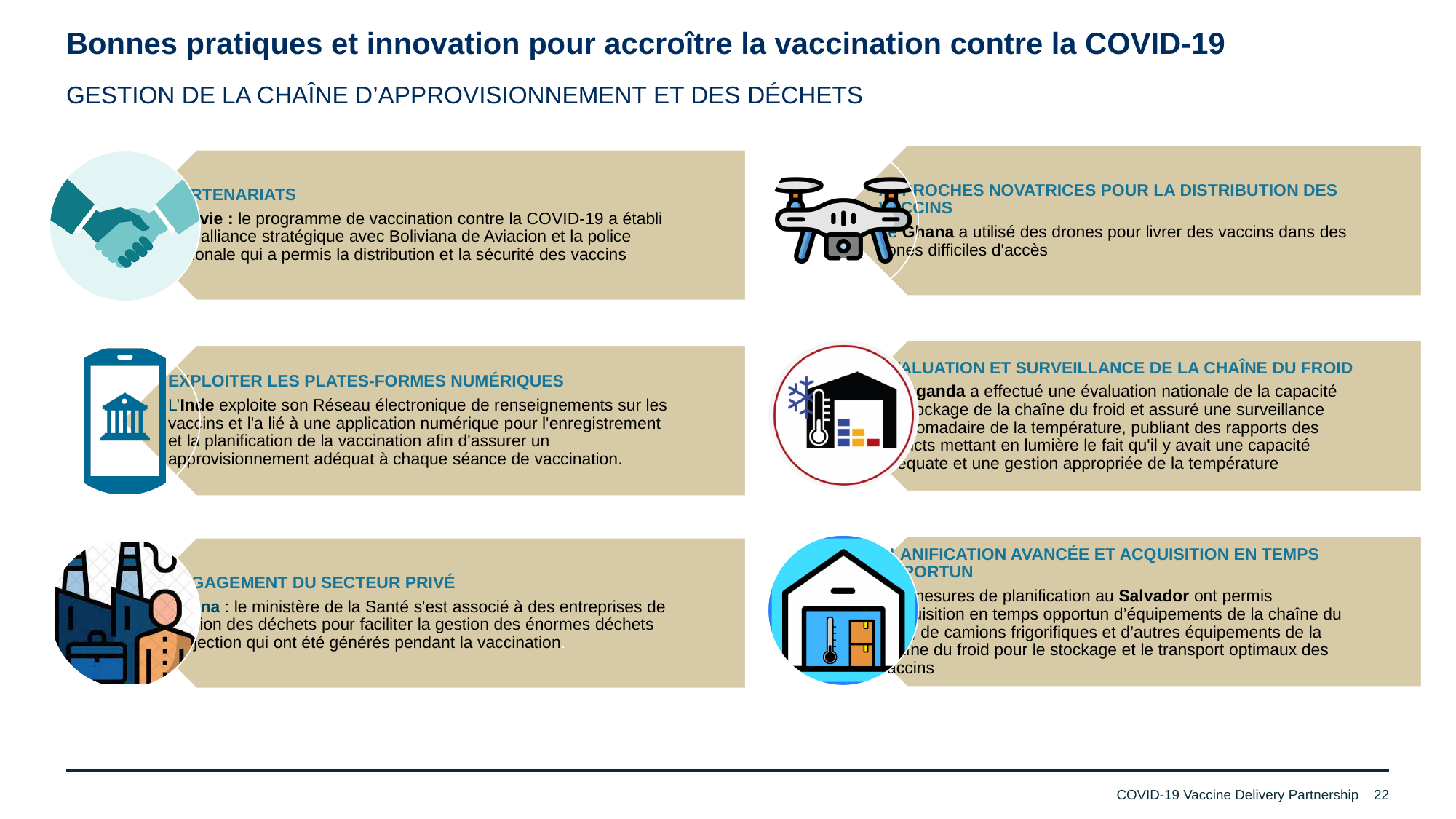

Bonnes pratiques et innovation pour accroître la vaccination contre la COVID-19
GESTION DE LA CHAÎNE D’APPROVISIONNEMENT ET DES DÉCHETS
APPROCHES NOVATRICES POUR LA DISTRIBUTION DES VACCINS
Le Ghana a utilisé des drones pour livrer des vaccins dans des zones difficiles d'accès
ÉVALUATION ET SURVEILLANCE DE LA CHAÎNE DU FROID
L'Ouganda a effectué une évaluation nationale de la capacité de stockage de la chaîne du froid et assuré une surveillance hebdomadaire de la température, publiant des rapports des districts mettant en lumière le fait qu'il y avait une capacité adéquate et une gestion appropriée de la température
PLANIFICATION AVANCÉE ET ACQUISITION EN TEMPS OPPORTUN
Les mesures de planification au Salvador ont permis l’acquisition en temps opportun d’équipements de la chaîne du froid, de camions frigorifiques et d’autres équipements de la chaîne du froid pour le stockage et le transport optimaux des vaccins
PARTENARIATS
Bolivie : le programme de vaccination contre la COVID-19 a établi une alliance stratégique avec Boliviana de Aviacion et la police nationale qui a permis la distribution et la sécurité des vaccins
EXPLOITER LES PLATES-FORMES NUMÉRIQUES
L’Inde exploite son Réseau électronique de renseignements sur les vaccins et l'a lié à une application numérique pour l'enregistrement et la planification de la vaccination afin d'assurer un approvisionnement adéquat à chaque séance de vaccination.
ENGAGEMENT DU SECTEUR PRIVÉ
Ghana : le ministère de la Santé s'est associé à des entreprises de gestion des déchets pour faciliter la gestion des énormes déchets d'injection qui ont été générés pendant la vaccination.